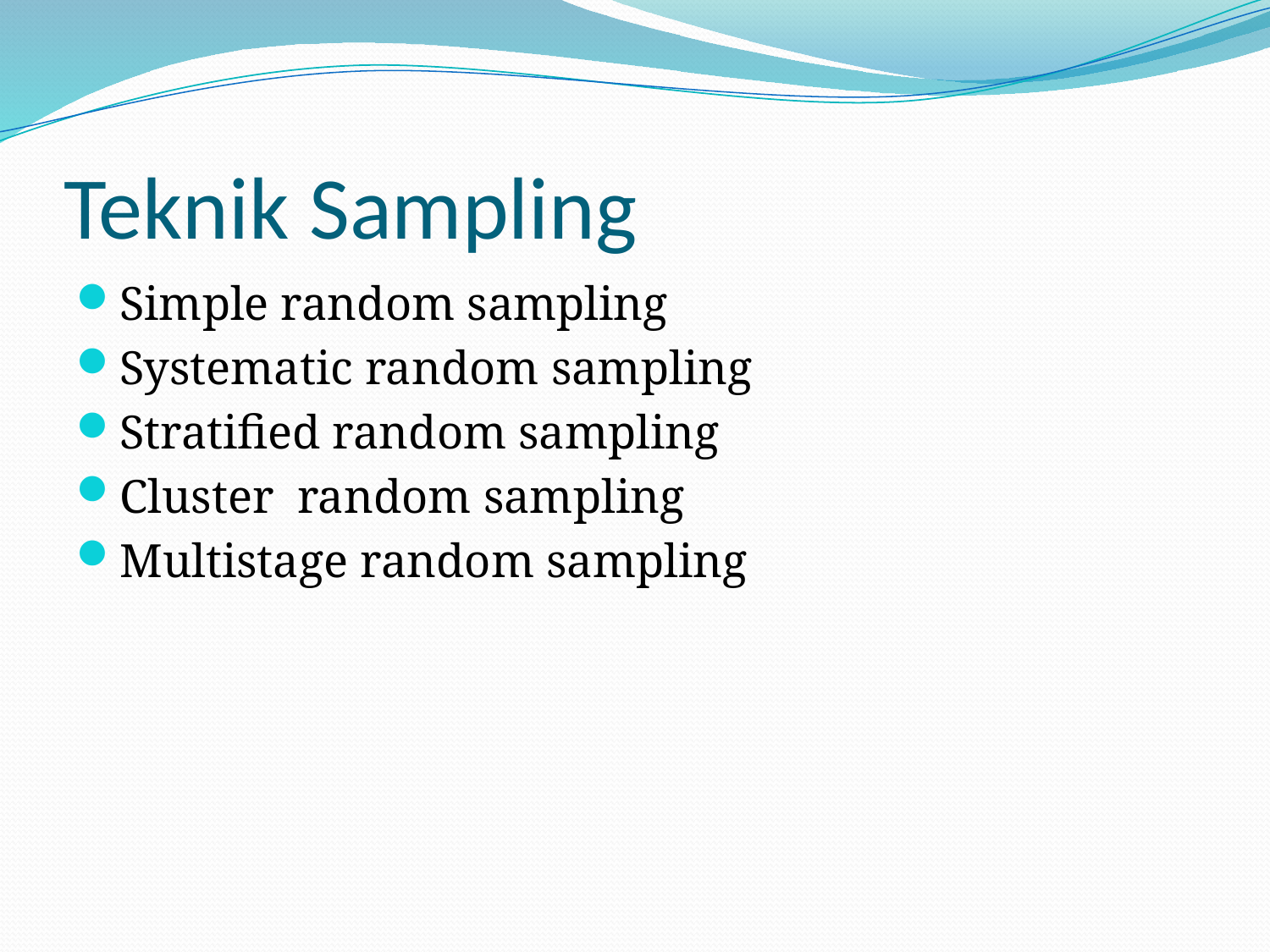

# Teknik Sampling
Simple random sampling
Systematic random sampling
Stratified random sampling
Cluster  random sampling
Multistage random sampling